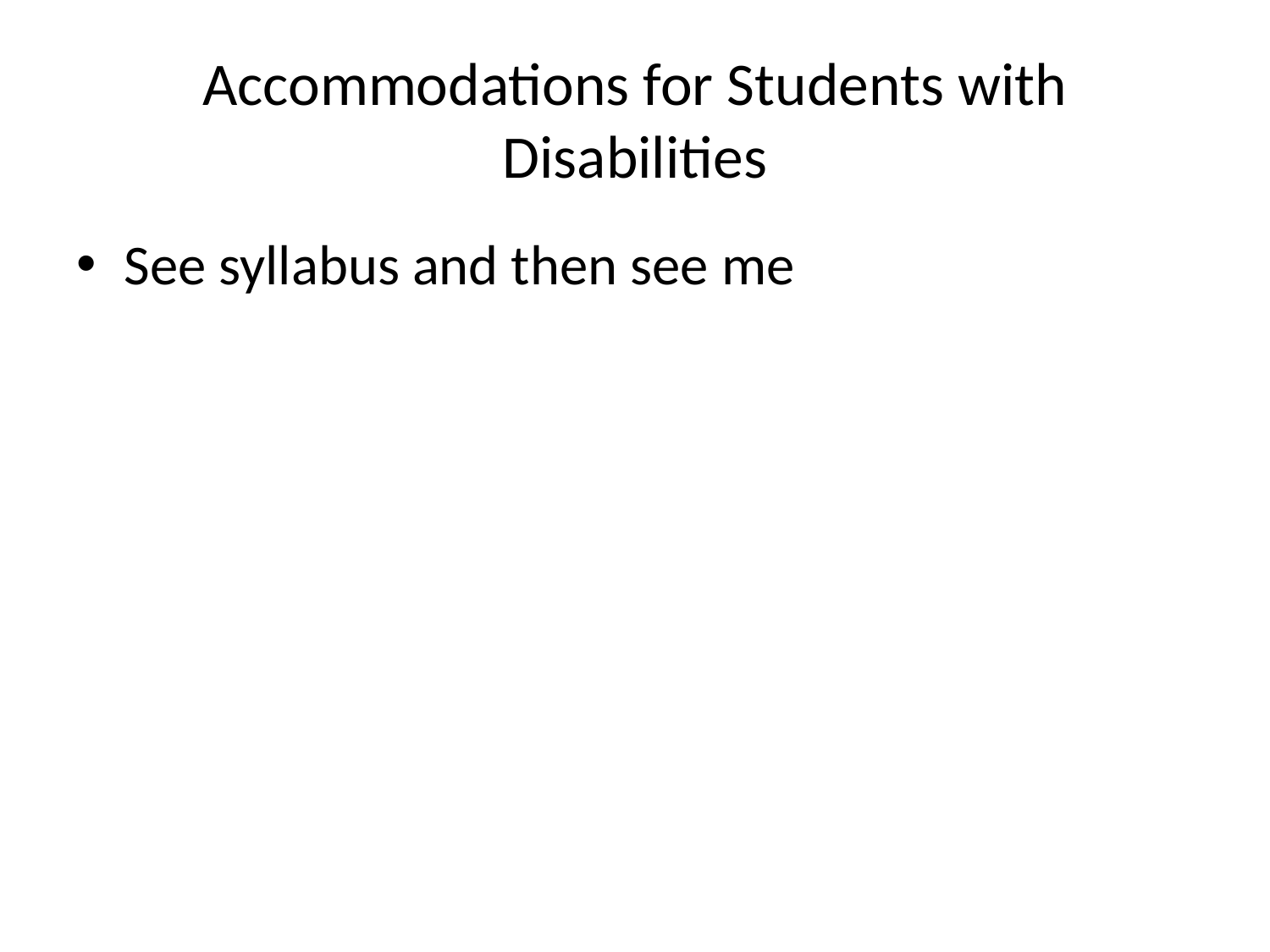

# Accommodations for Students with Disabilities
See syllabus and then see me